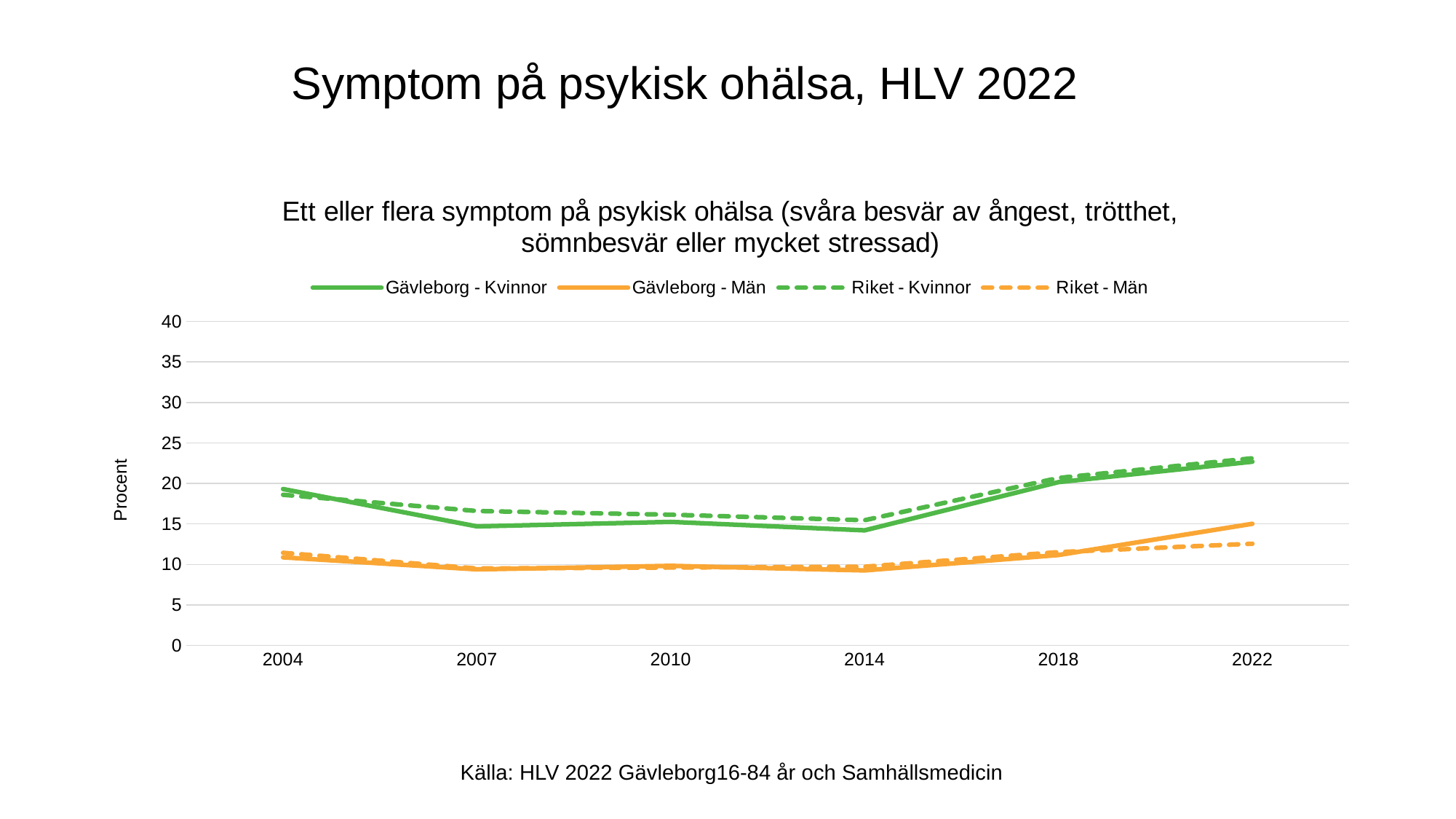

Symptom på psykisk ohälsa, HLV 2022

### Chart:

| Category | Gävleborg - Kvinnor | Gävleborg - Män | Riket - Kvinnor | Riket - Män |
|---|---|---|---|---|
| 2004 | 19.308158315064418 | 10.872837468364509 | 18.595216707678762 | 11.431635422044291 |
| 2007 | 14.693013102579007 | 9.384438449327643 | 16.592289405815333 | 9.496413613297321 |
| 2010 | 15.25105323091526 | 9.823094121873341 | 16.139199242671417 | 9.610568175508796 |
| 2014 | 14.203654468664341 | 9.255171441206022 | 15.45972686795197 | 9.71658734664707 |
| 2018 | 20.159965307774247 | 11.15743011473563 | 20.674509812807003 | 11.519960725216283 |
| 2022 | 22.68336356059254 | 15.01812987082971 | 23.110317462091007 | 12.553096885253236 |
Källa: HLV 2022 Gävleborg16-84 år och Samhällsmedicin